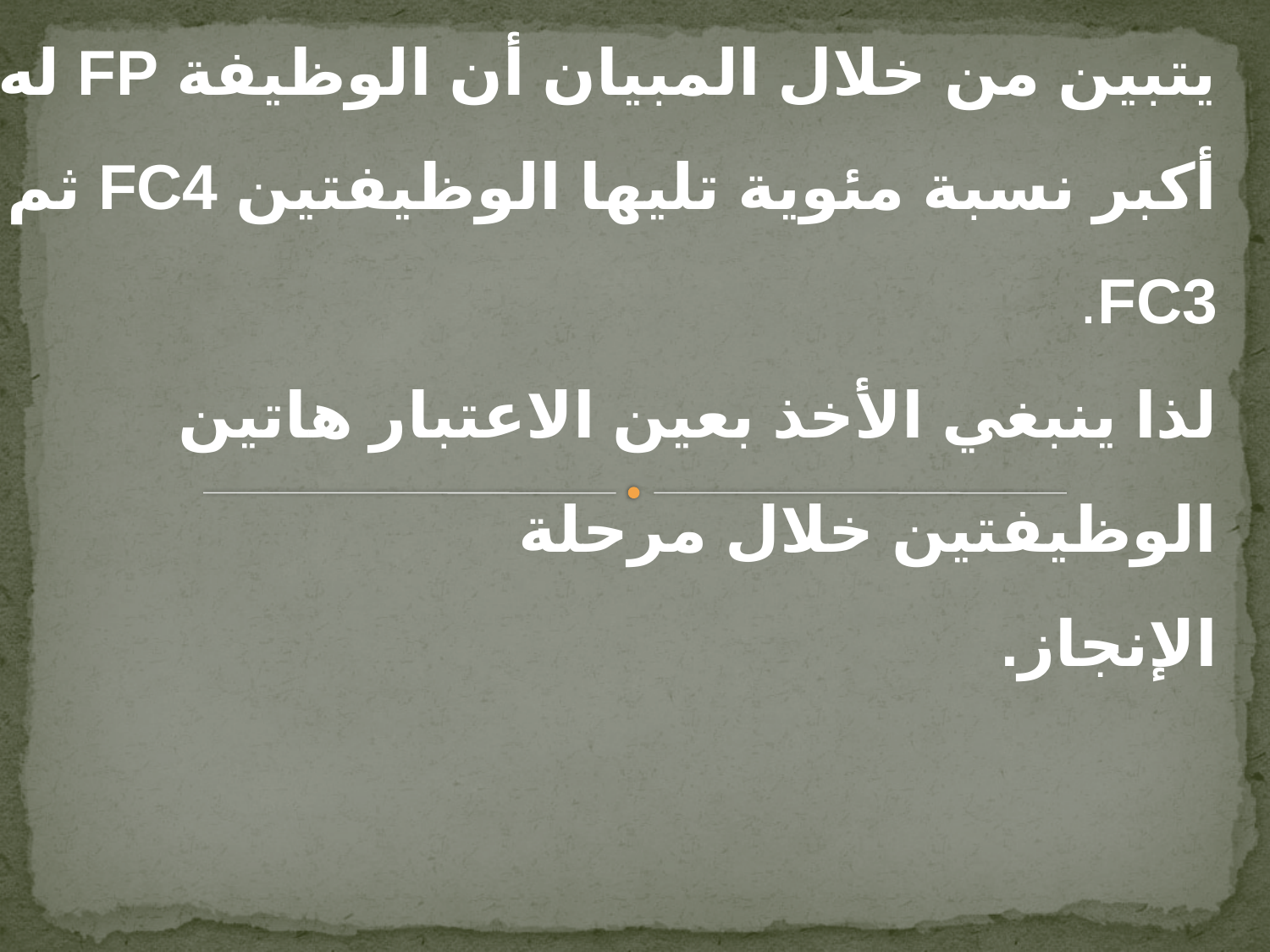

يتبين من خلال المبيان أن الوظيفة FP له أكبر نسبة مئوية تليها الوظيفتين FC4 ثم FC3.
لذا ينبغي الأخذ بعين الاعتبار هاتين الوظيفتين خلال مرحلة
الإنجاز.